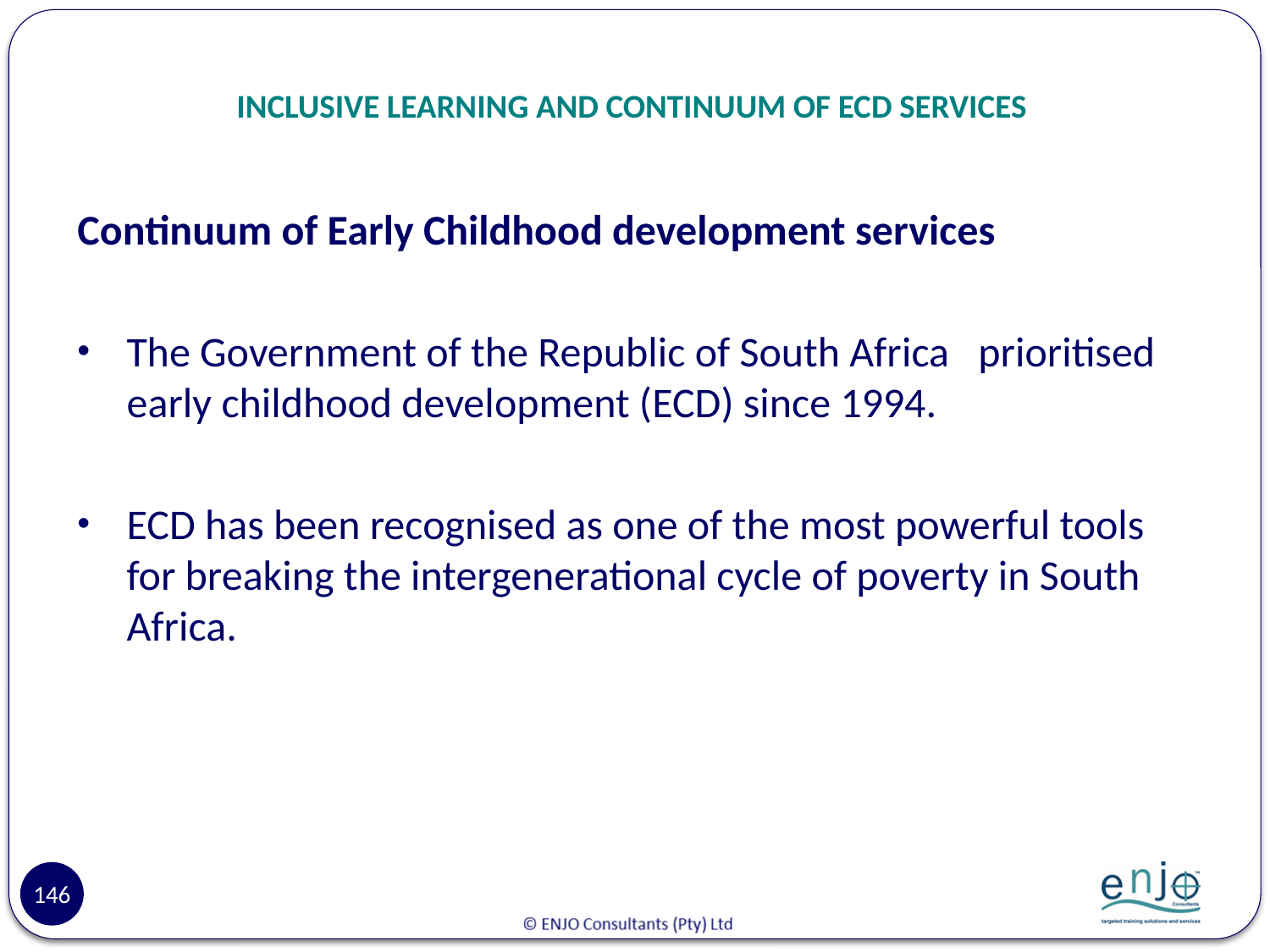

# INCLUSIVE LEARNING AND CONTINUUM OF ECD SERVICES
Continuum of Early Childhood development services

The Government of the Republic of South Africa   prioritised early childhood development (ECD) since 1994.

ECD has been recognised as one of the most powerful tools for breaking the intergenerational cycle of poverty in South Africa.
146